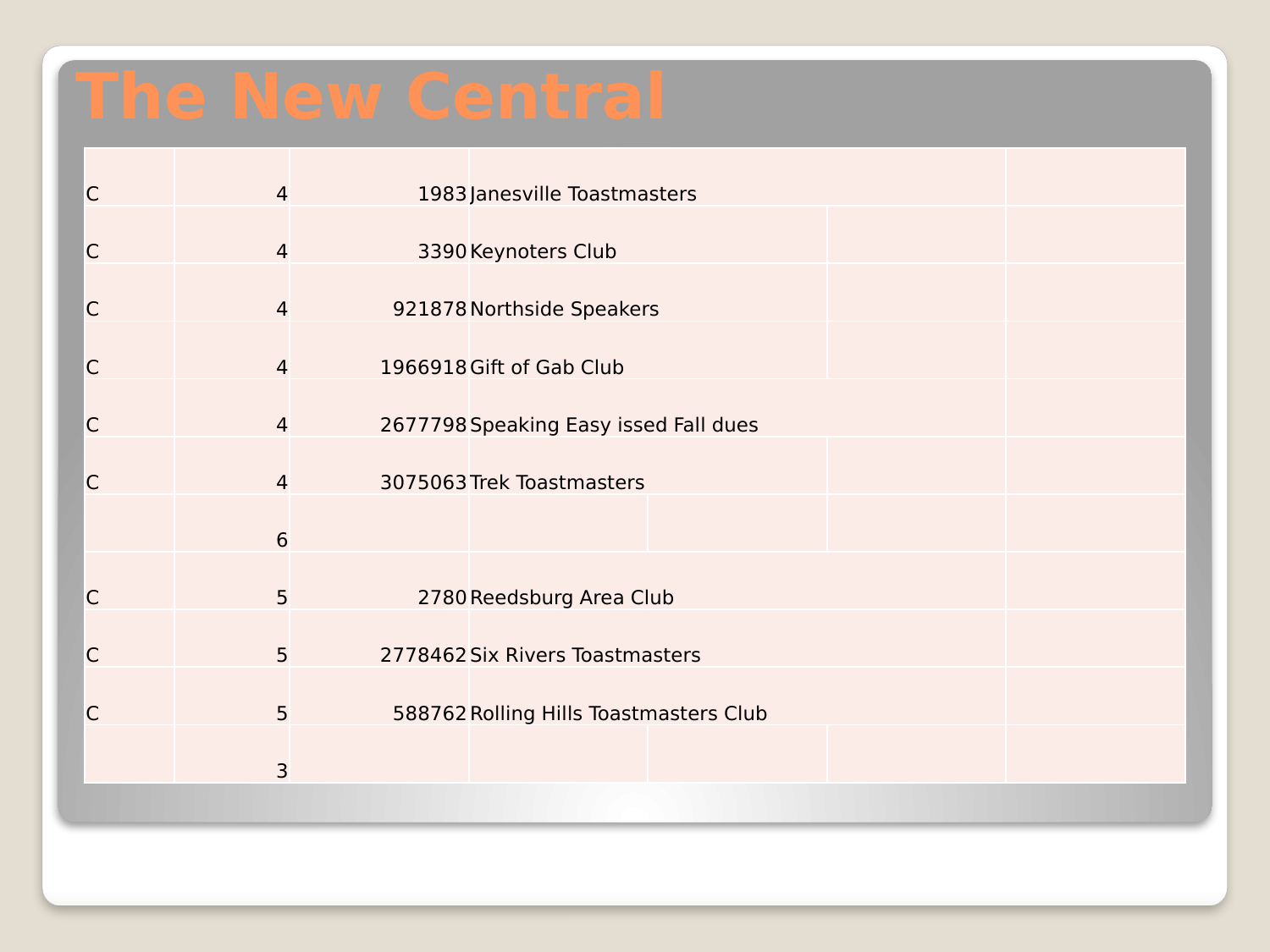

# The New Central
| C | 4 | 1983 | Janesville Toastmasters |  |  |  |
| --- | --- | --- | --- | --- | --- | --- |
| C | 4 | 3390 | Keynoters Club |  |  |  |
| C | 4 | 921878 | Northside Speakers |  |  |  |
| C | 4 | 1966918 | Gift of Gab Club |  |  |  |
| C | 4 | 2677798 | Speaking Easy issed Fall dues |  |  |  |
| C | 4 | 3075063 | Trek Toastmasters |  |  |  |
|  | 6 |  |  |  |  |  |
| C | 5 | 2780 | Reedsburg Area Club |  |  |  |
| C | 5 | 2778462 | Six Rivers Toastmasters |  |  |  |
| C | 5 | 588762 | Rolling Hills Toastmasters Club |  |  |  |
|  | 3 |  |  |  |  |  |